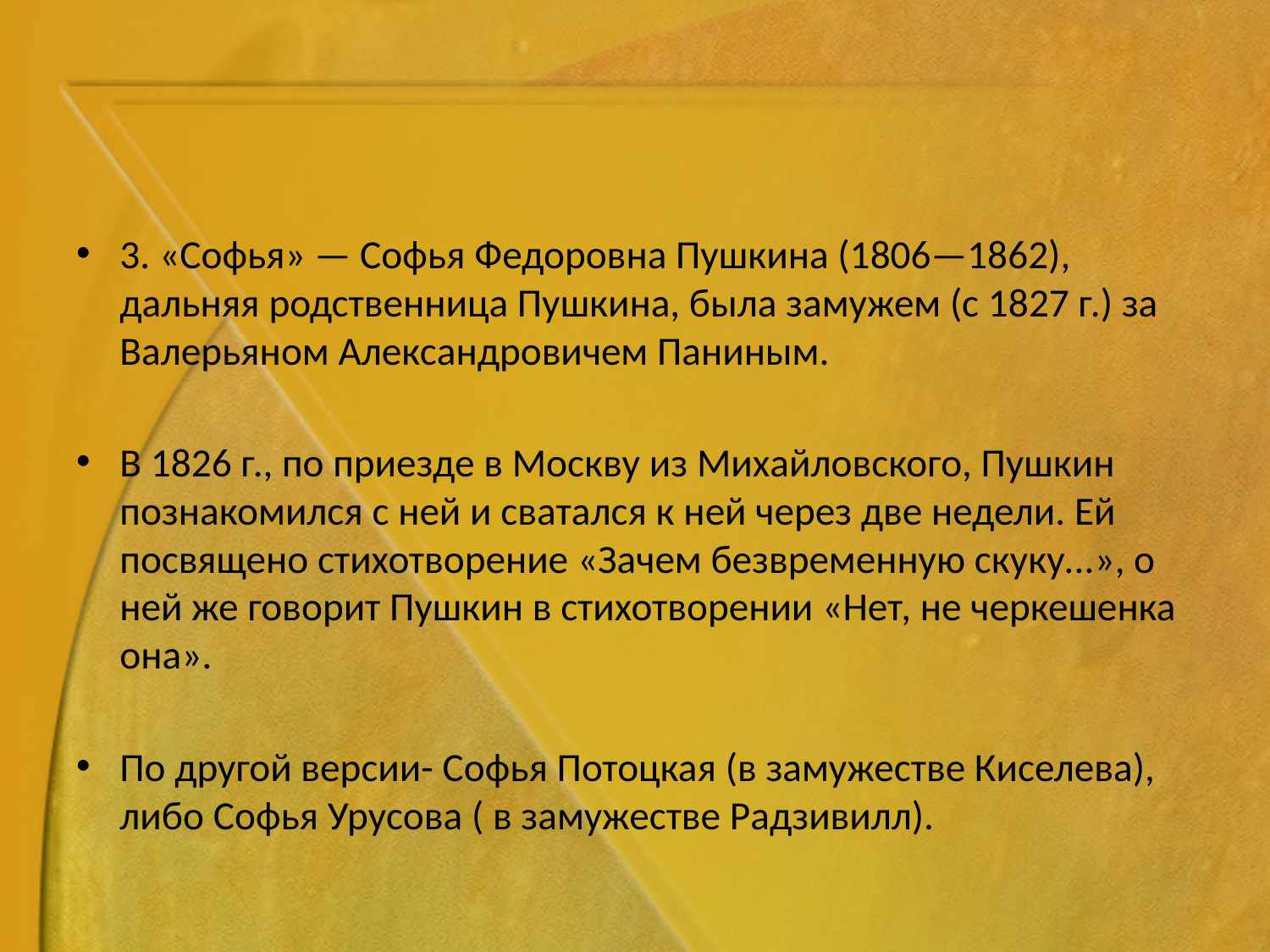

#
3. «Софья» — Софья Федоровна Пушкина (1806—1862), дальняя родственница Пушкина, была замужем (с 1827 г.) за Валерьяном Александровичем Паниным.

В 1826 г., по приезде в Москву из Михайловского, Пушкин познакомился с ней и сватался к ней через две недели. Ей посвящено стихотворение «Зачем безвременную скуку...», о ней же говорит Пушкин в стихотворении «Нет, не черкешенка она».

По другой версии- Софья Потоцкая (в замужестве Киселева), либо Софья Урусова ( в замужестве Радзивилл).